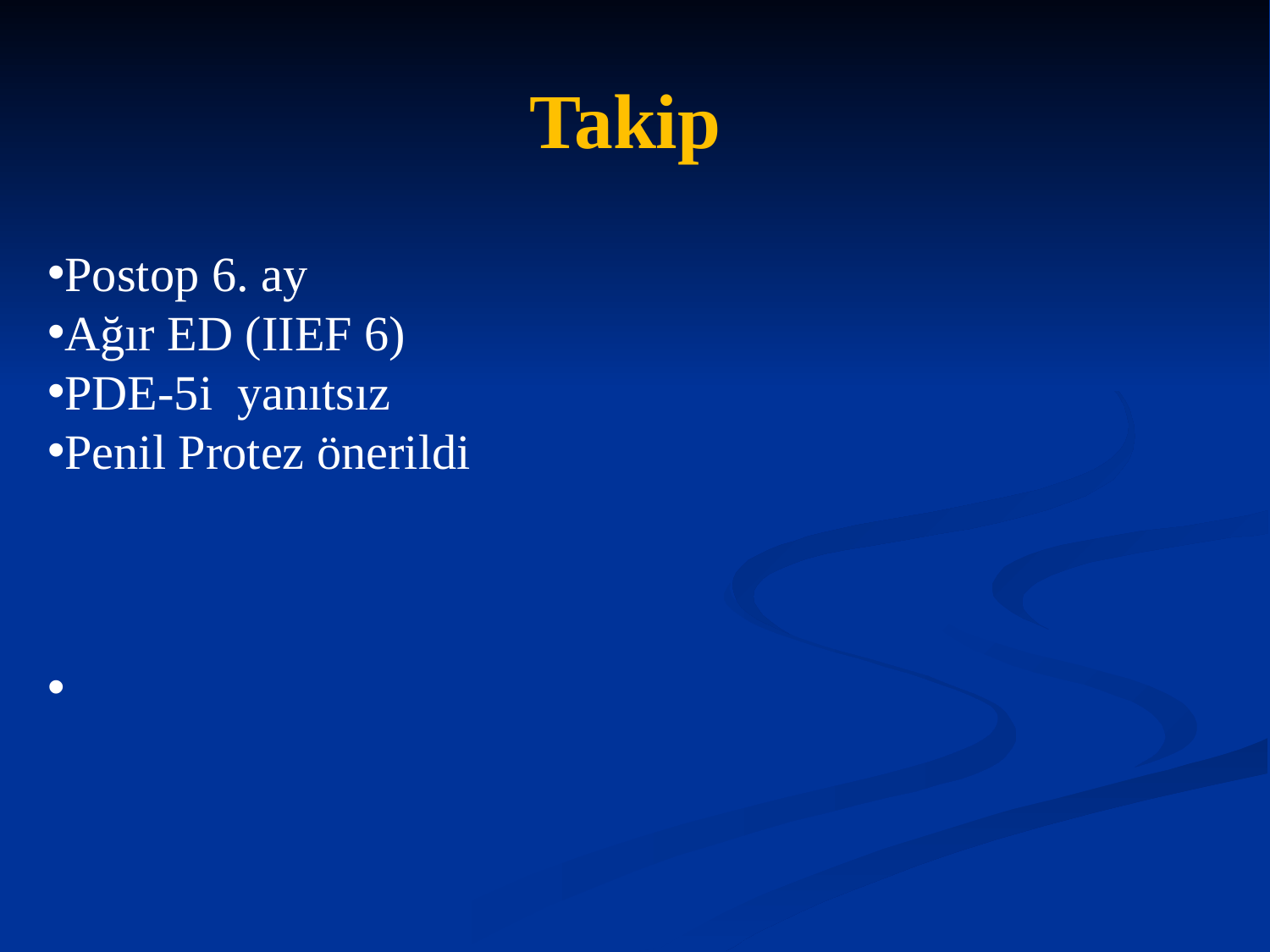

# Takip
Postop 6. ay
Ağır ED (IIEF 6)
PDE-5i  yanıtsız
Penil Protez önerildi